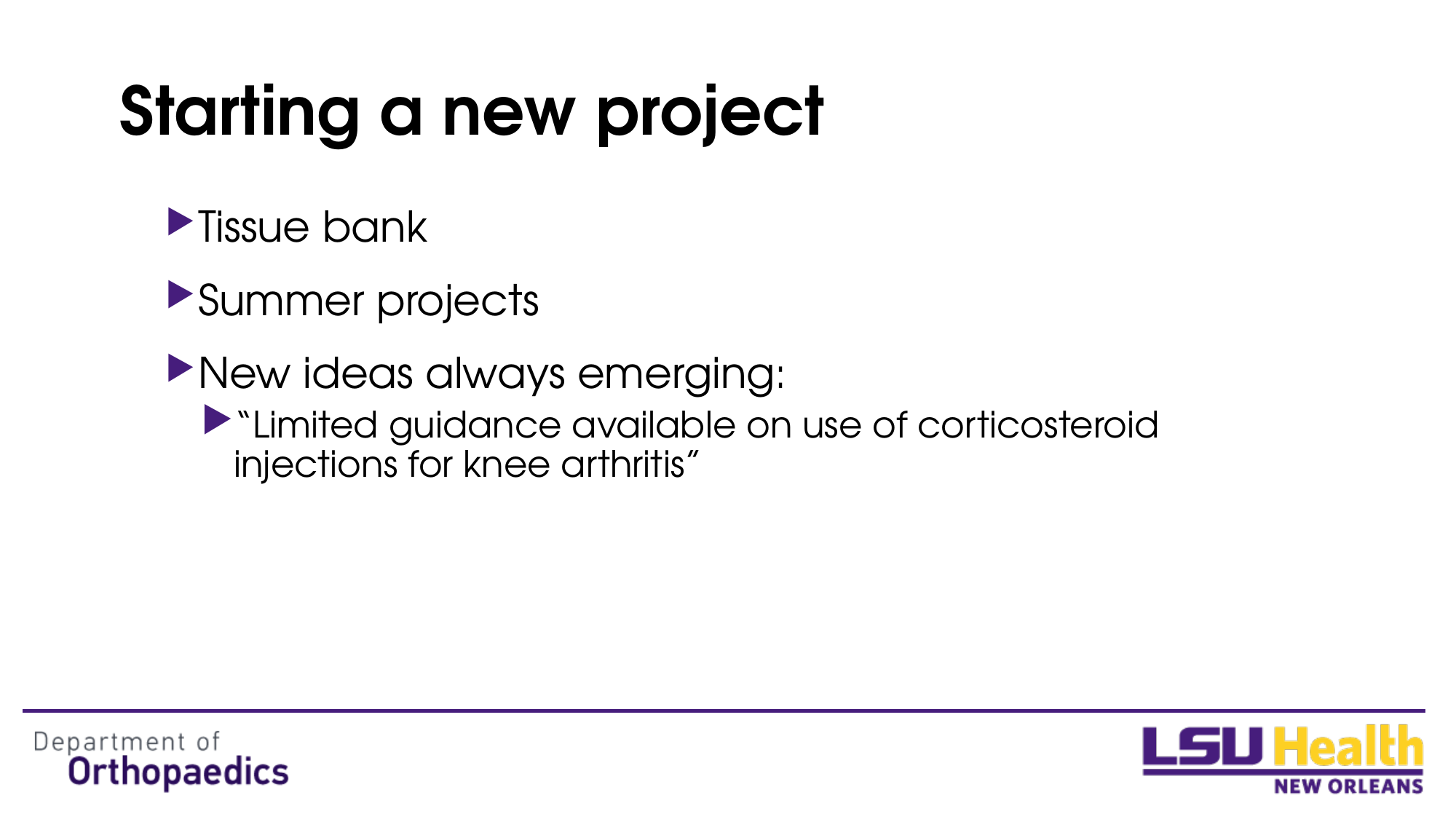

# Starting a new project
Tissue bank
Summer projects
New ideas always emerging:
“Limited guidance available on use of corticosteroid injections for knee arthritis”